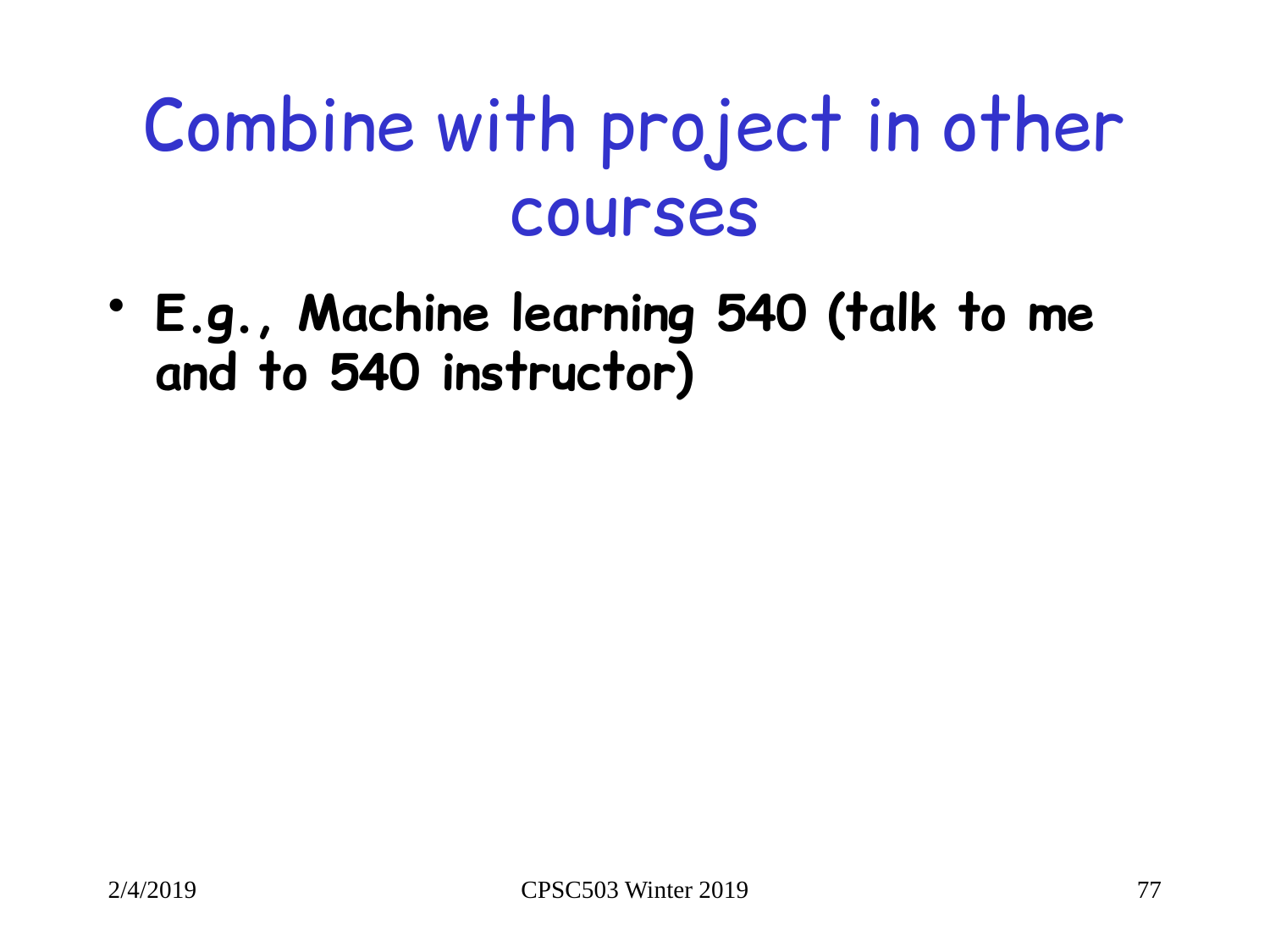

# Combine with project in other courses
E.g., Machine learning 540 (talk to me and to 540 instructor)
2/4/2019
CPSC503 Winter 2019
77